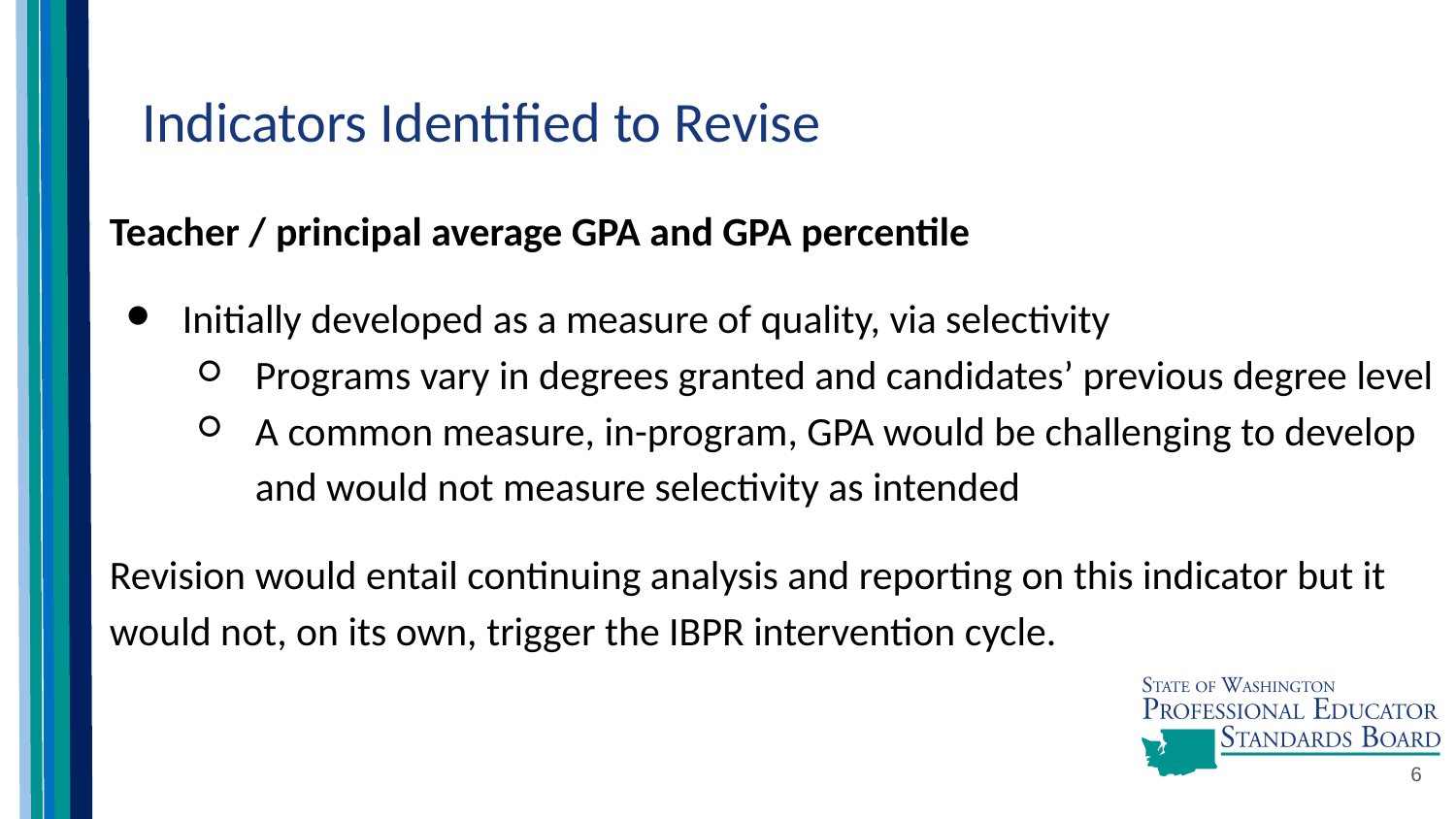

# Indicators Identified to Revise
Teacher / principal average GPA and GPA percentile
Initially developed as a measure of quality, via selectivity
Programs vary in degrees granted and candidates’ previous degree level
A common measure, in-program, GPA would be challenging to develop and would not measure selectivity as intended
Revision would entail continuing analysis and reporting on this indicator but it would not, on its own, trigger the IBPR intervention cycle.
6